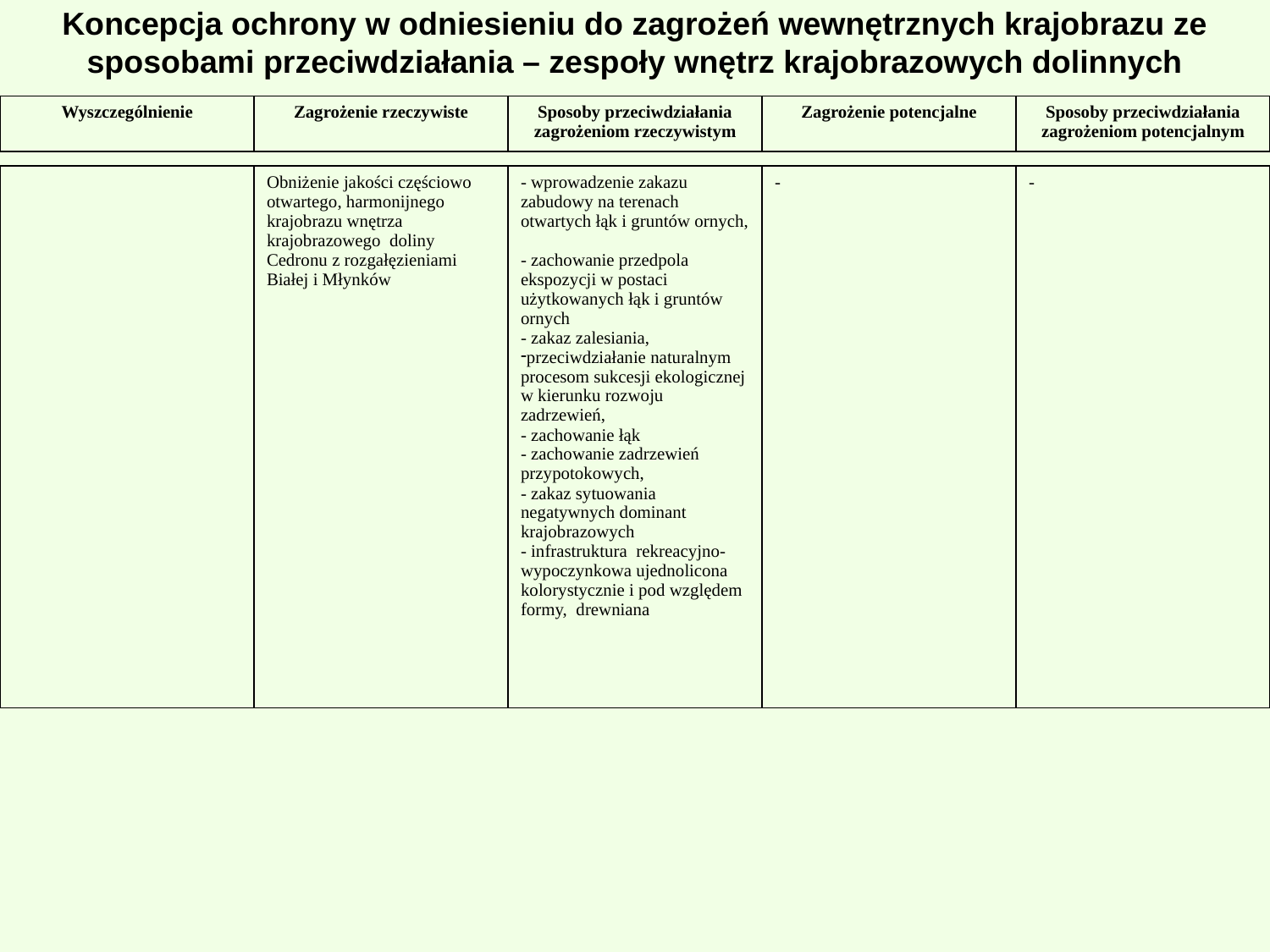

# Koncepcja ochrony w odniesieniu do zagrożeń wewnętrznych krajobrazu ze sposobami przeciwdziałania – zespoły wnętrz krajobrazowych dolinnych
| Wyszczególnienie | Zagrożenie rzeczywiste | Sposoby przeciwdziałania zagrożeniom rzeczywistym | Zagrożenie potencjalne | Sposoby przeciwdziałania zagrożeniom potencjalnym |
| --- | --- | --- | --- | --- |
|  | Obniżenie jakości częściowo otwartego, harmonijnego krajobrazu wnętrza krajobrazowego doliny Cedronu z rozgałęzieniami Białej i Młynków | - wprowadzenie zakazu zabudowy na terenach otwartych łąk i gruntów ornych, - zachowanie przedpola ekspozycji w postaci użytkowanych łąk i gruntów ornych - zakaz zalesiania, przeciwdziałanie naturalnym procesom sukcesji ekologicznej w kierunku rozwoju zadrzewień, - zachowanie łąk - zachowanie zadrzewień przypotokowych, - zakaz sytuowania negatywnych dominant krajobrazowych - infrastruktura rekreacyjno-wypoczynkowa ujednolicona kolorystycznie i pod względem formy, drewniana | - | - |
| --- | --- | --- | --- | --- |